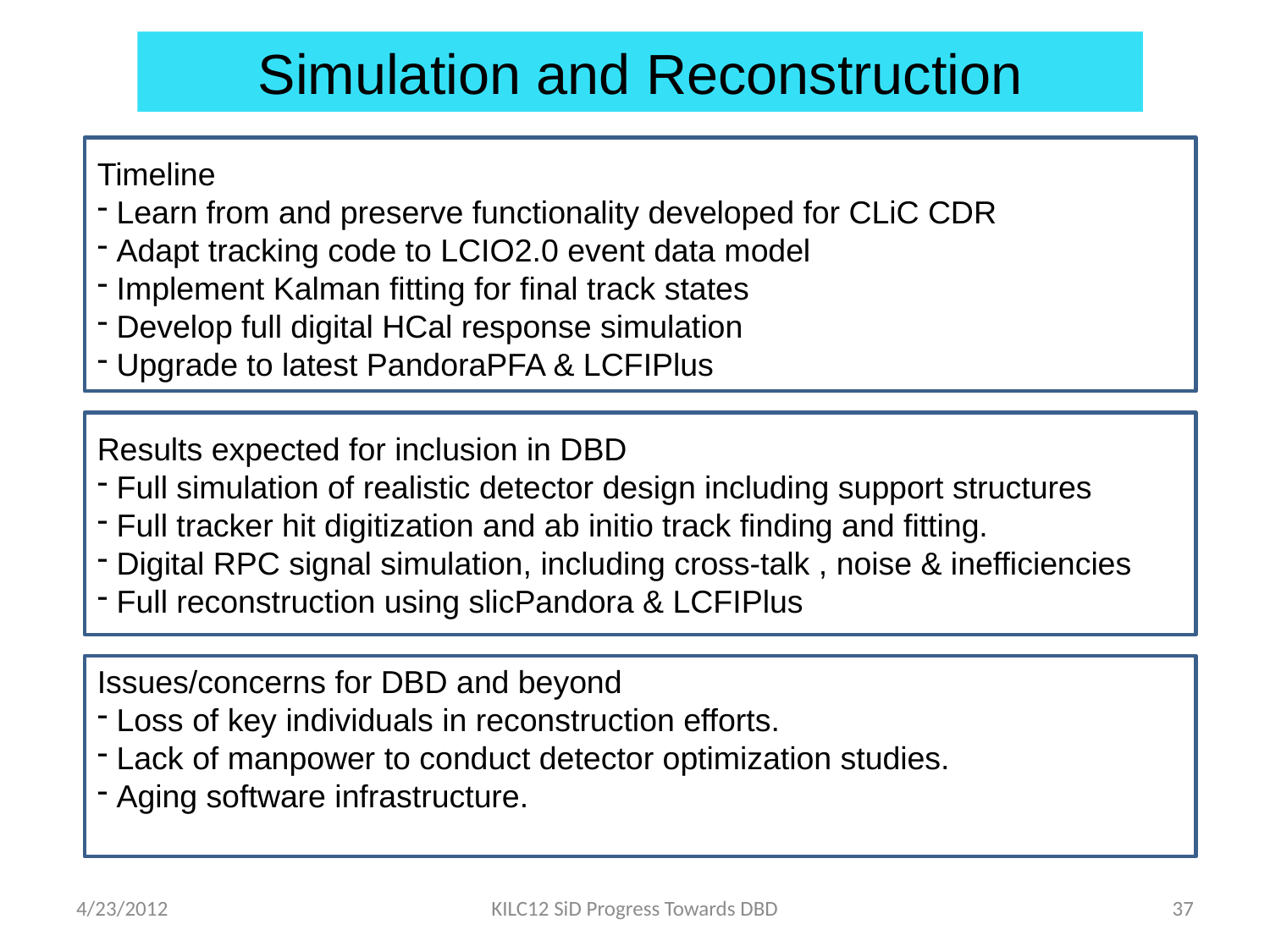

Simulation and Reconstruction

Timeline
 Learn from and preserve functionality developed for CLiC CDR
 Adapt tracking code to LCIO2.0 event data model
 Implement Kalman fitting for final track states
 Develop full digital HCal response simulation
 Upgrade to latest PandoraPFA & LCFIPlus

Results expected for inclusion in DBD
 Full simulation of realistic detector design including support structures
 Full tracker hit digitization and ab initio track finding and fitting.
 Digital RPC signal simulation, including cross-talk , noise & inefficiencies
 Full reconstruction using slicPandora & LCFIPlus
Issues/concerns for DBD and beyond
 Loss of key individuals in reconstruction efforts.
 Lack of manpower to conduct detector optimization studies.
 Aging software infrastructure.

4/23/2012
KILC12 SiD Progress Towards DBD
37